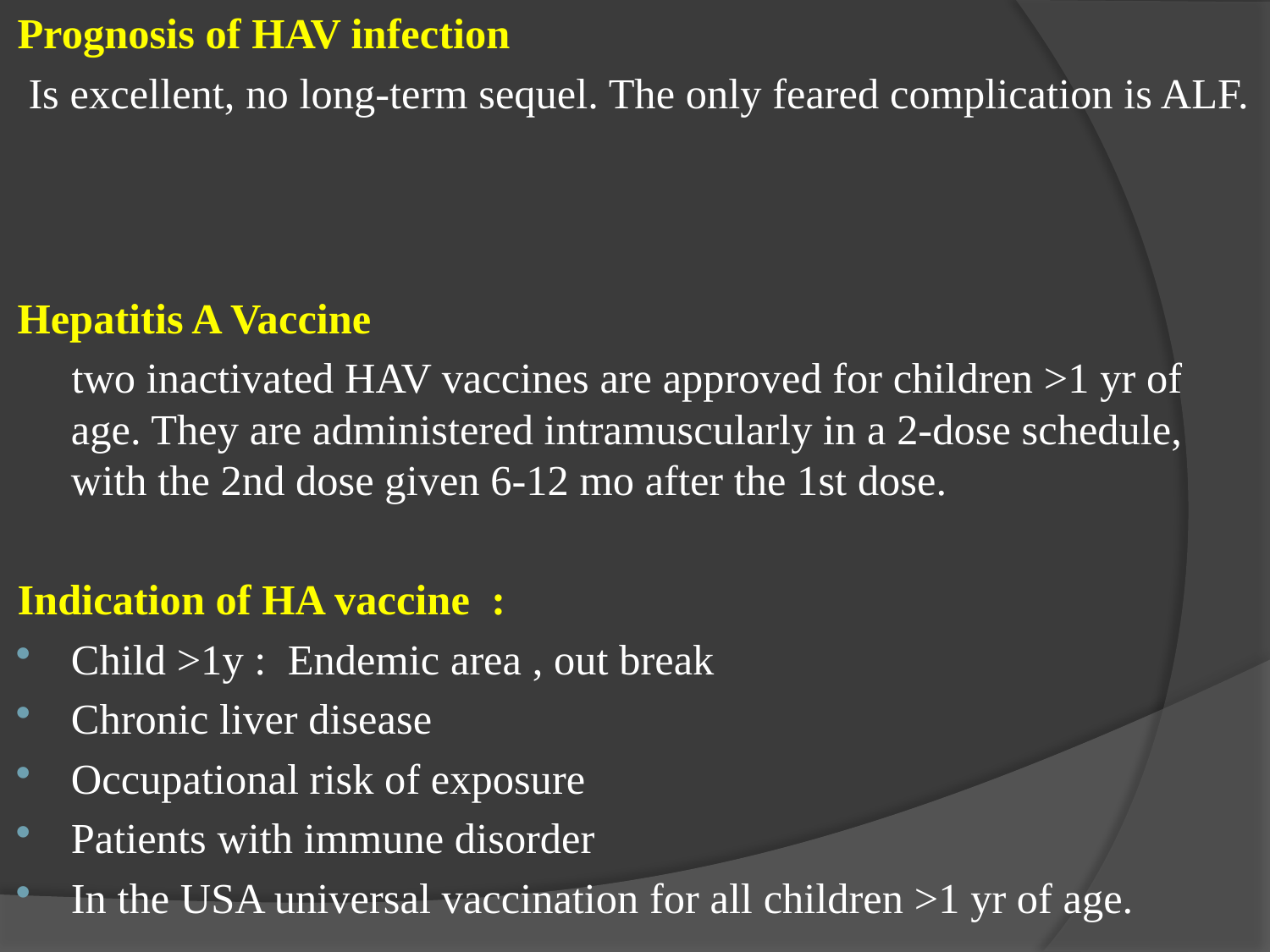

Prognosis of HAV infection
 Is excellent, no long-term sequel. The only feared complication is ALF.

Hepatitis A Vaccine
     two inactivated HAV vaccines are approved for children >1 yr of age. They are administered intramuscularly in a 2-dose schedule, with the 2nd dose given 6-12 mo after the 1st dose.

Indication of HA vaccine  :
Child >1y :  Endemic area , out break
Chronic liver disease
Occupational risk of exposure
Patients with immune disorder
In the USA universal vaccination for all children >1 yr of age.